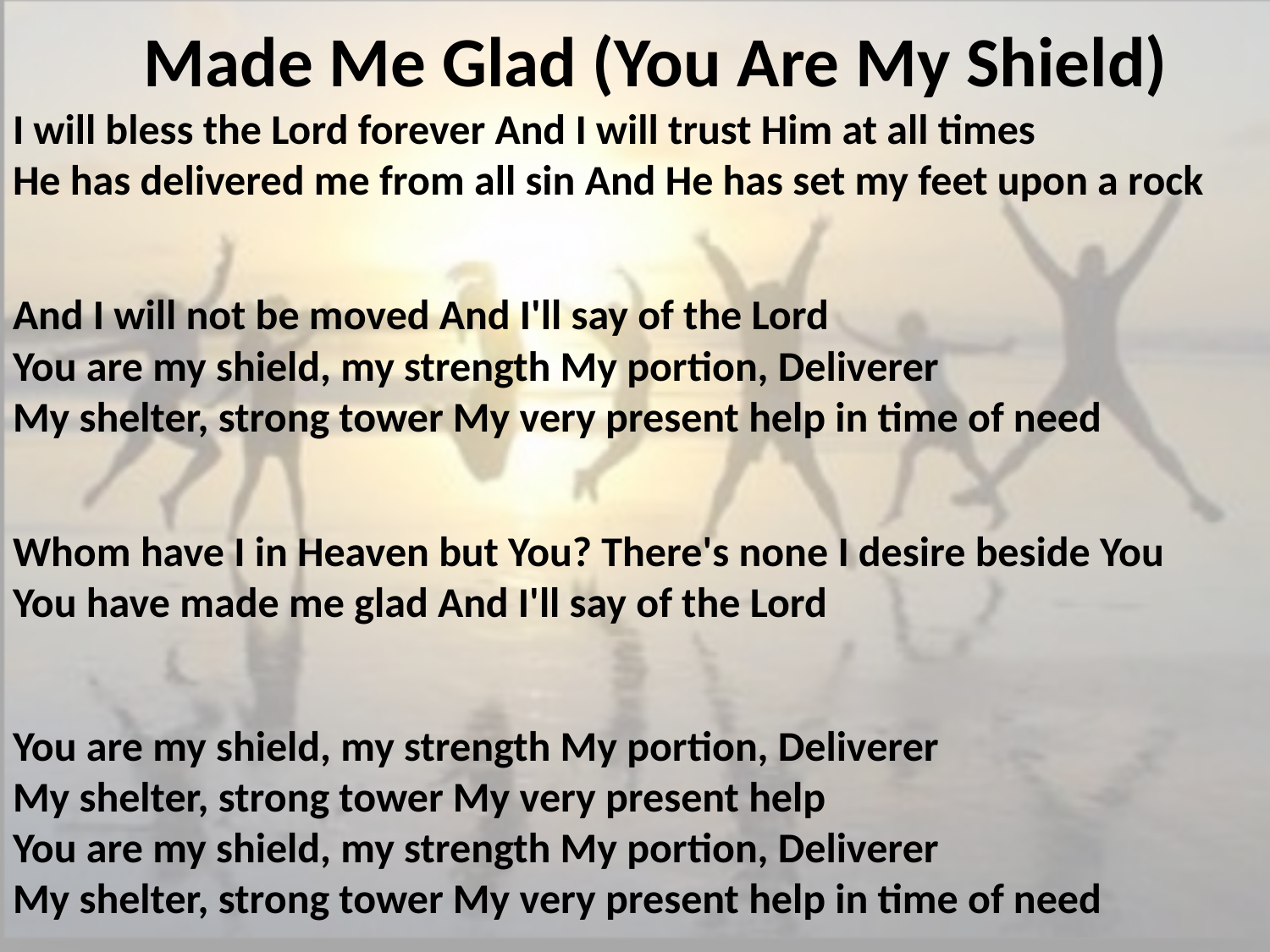

# Made Me Glad (You Are My Shield)
I will bless the Lord forever And I will trust Him at all times
He has delivered me from all sin And He has set my feet upon a rock
And I will not be moved And I'll say of the Lord
You are my shield, my strength My portion, Deliverer
My shelter, strong tower My very present help in time of need
Whom have I in Heaven but You? There's none I desire beside You
You have made me glad And I'll say of the Lord

You are my shield, my strength My portion, Deliverer
My shelter, strong tower My very present help
You are my shield, my strength My portion, Deliverer
My shelter, strong tower My very present help in time of need